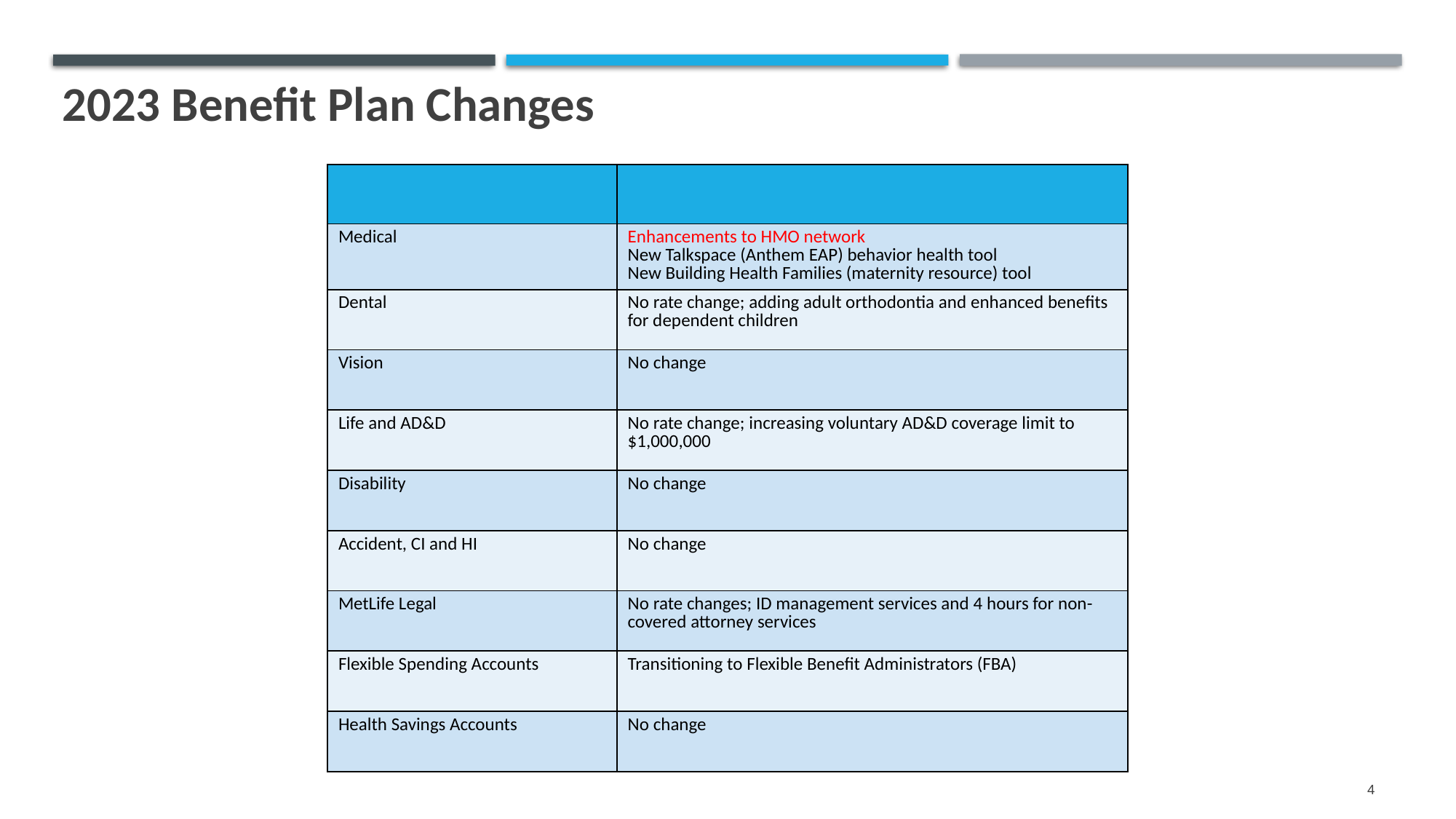

2023 Benefit Plan Changes
|  |  |
| --- | --- |
| Medical | Enhancements to HMO network New Talkspace (Anthem EAP) behavior health tool New Building Health Families (maternity resource) tool |
| Dental | No rate change; adding adult orthodontia and enhanced benefits for dependent children |
| Vision | No change |
| Life and AD&D | No rate change; increasing voluntary AD&D coverage limit to $1,000,000 |
| Disability | No change |
| Accident, CI and HI | No change |
| MetLife Legal | No rate changes; ID management services and 4 hours for non-covered attorney services |
| Flexible Spending Accounts | Transitioning to Flexible Benefit Administrators (FBA) |
| Health Savings Accounts | No change |
#
4